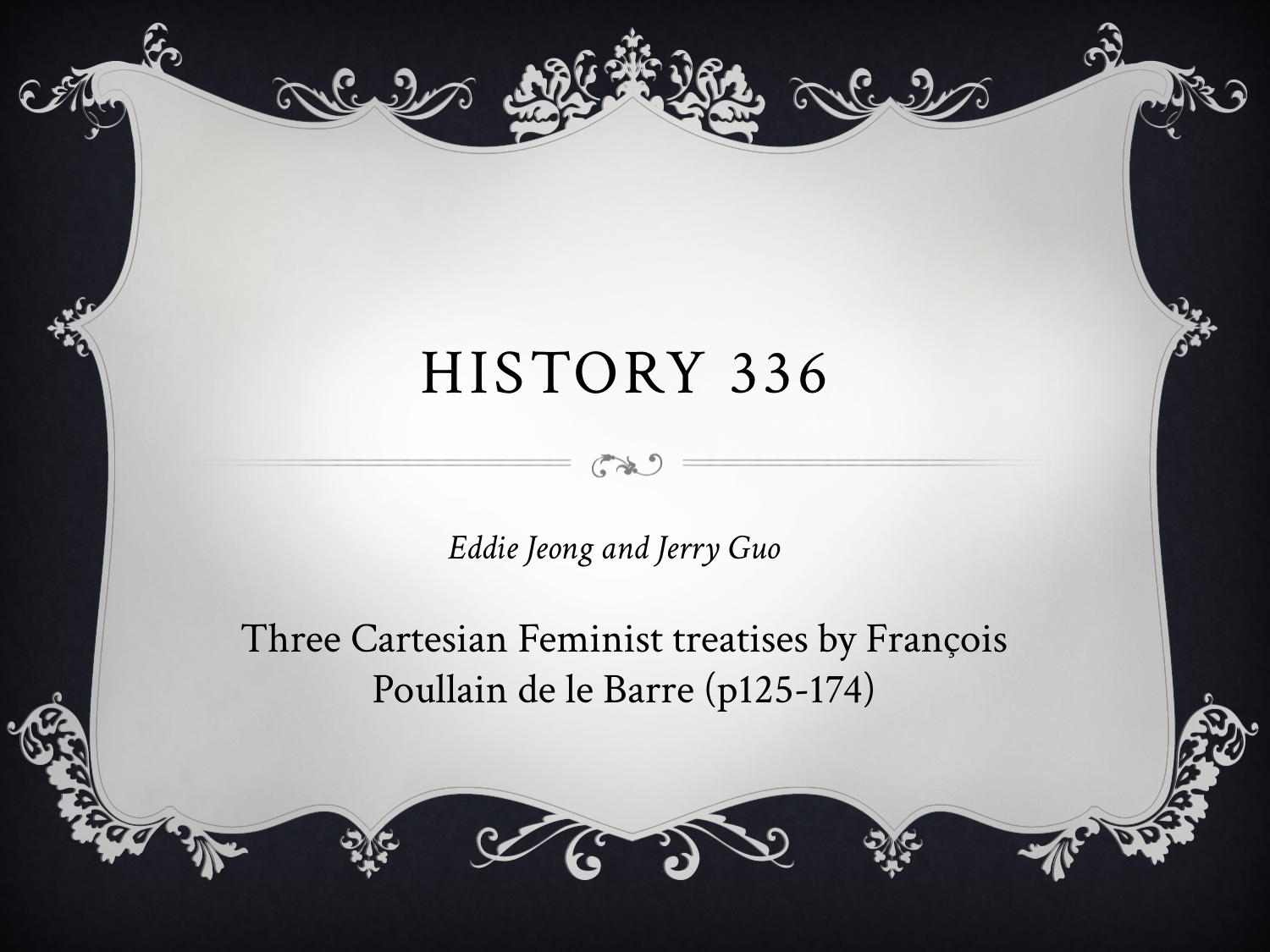

# History 336
Eddie Jeong and Jerry Guo
Three Cartesian Feminist treatises by François Poullain de le Barre (p125-174)